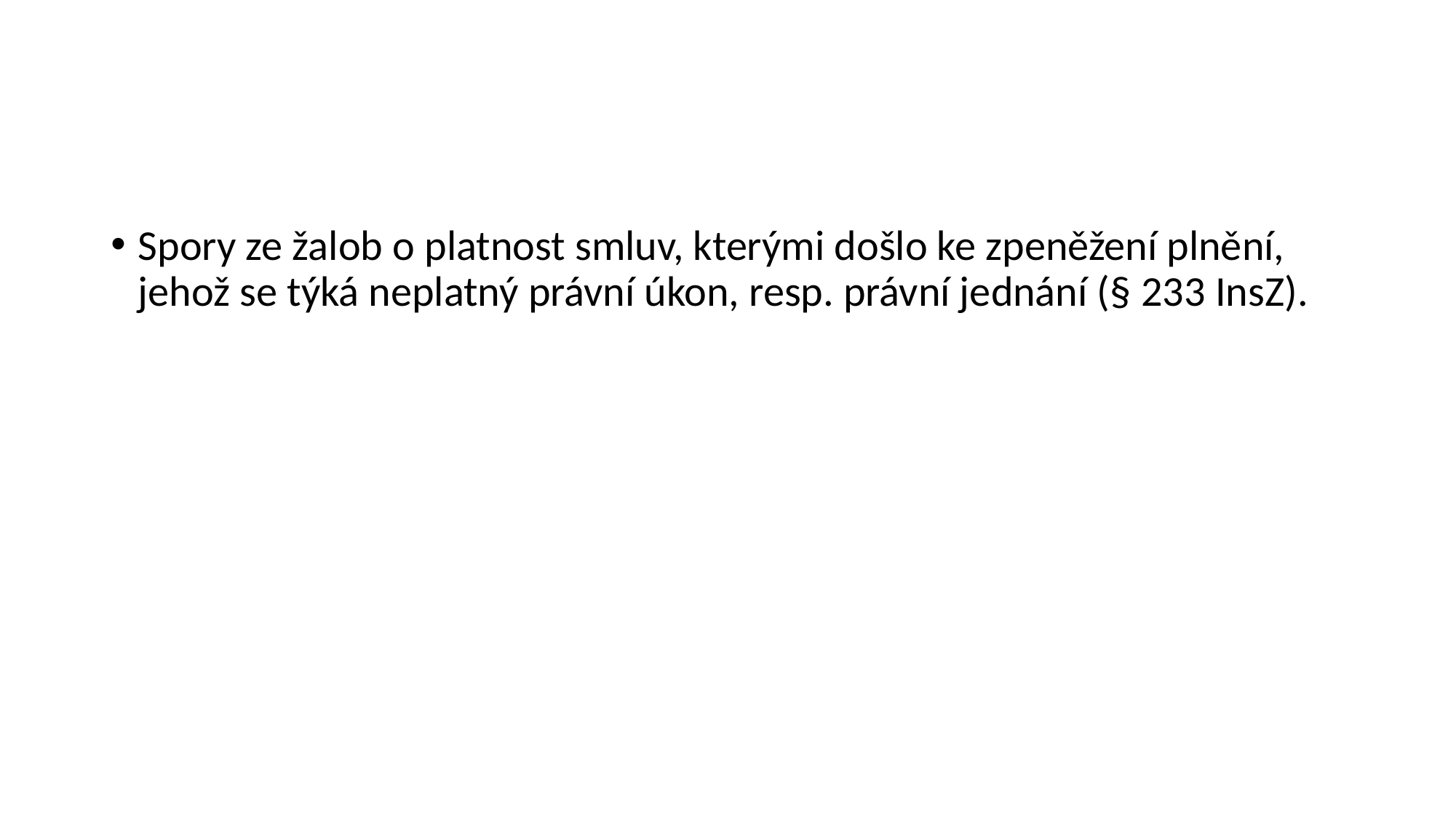

#
Spory ze žalob o platnost smluv, kterými došlo ke zpeněžení plnění, jehož se týká neplatný právní úkon, resp. právní jednání (§ 233 InsZ).